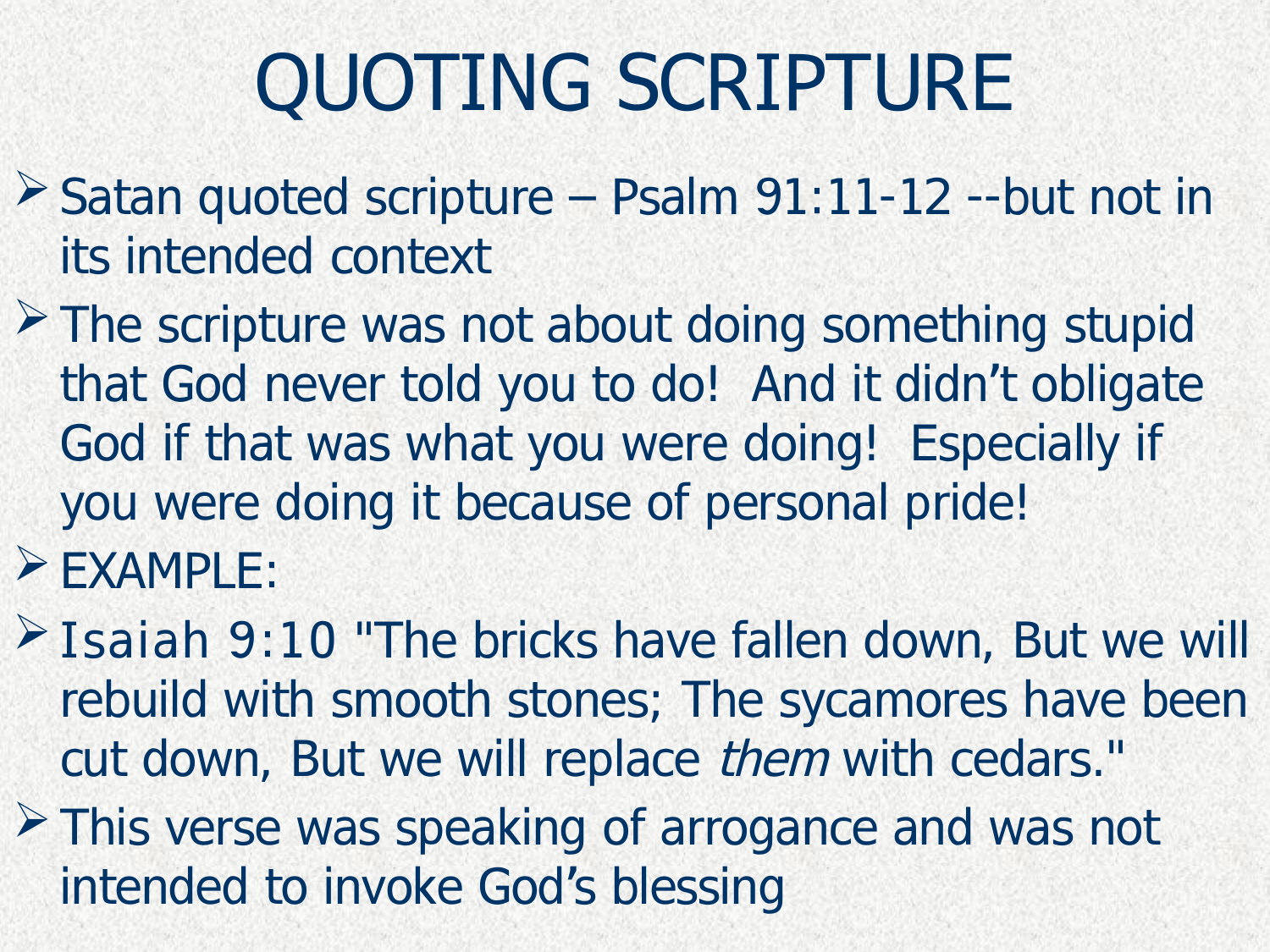

# QUOTING SCRIPTURE
Satan quoted scripture – Psalm 91:11-12 --but not in its intended context
The scripture was not about doing something stupid that God never told you to do!  And it didn’t obligate God if that was what you were doing!  Especially if you were doing it because of personal pride!
EXAMPLE:
Isaiah 9:10 "The bricks have fallen down, But we will rebuild with smooth stones; The sycamores have been cut down, But we will replace them with cedars."
This verse was speaking of arrogance and was not intended to invoke God’s blessing